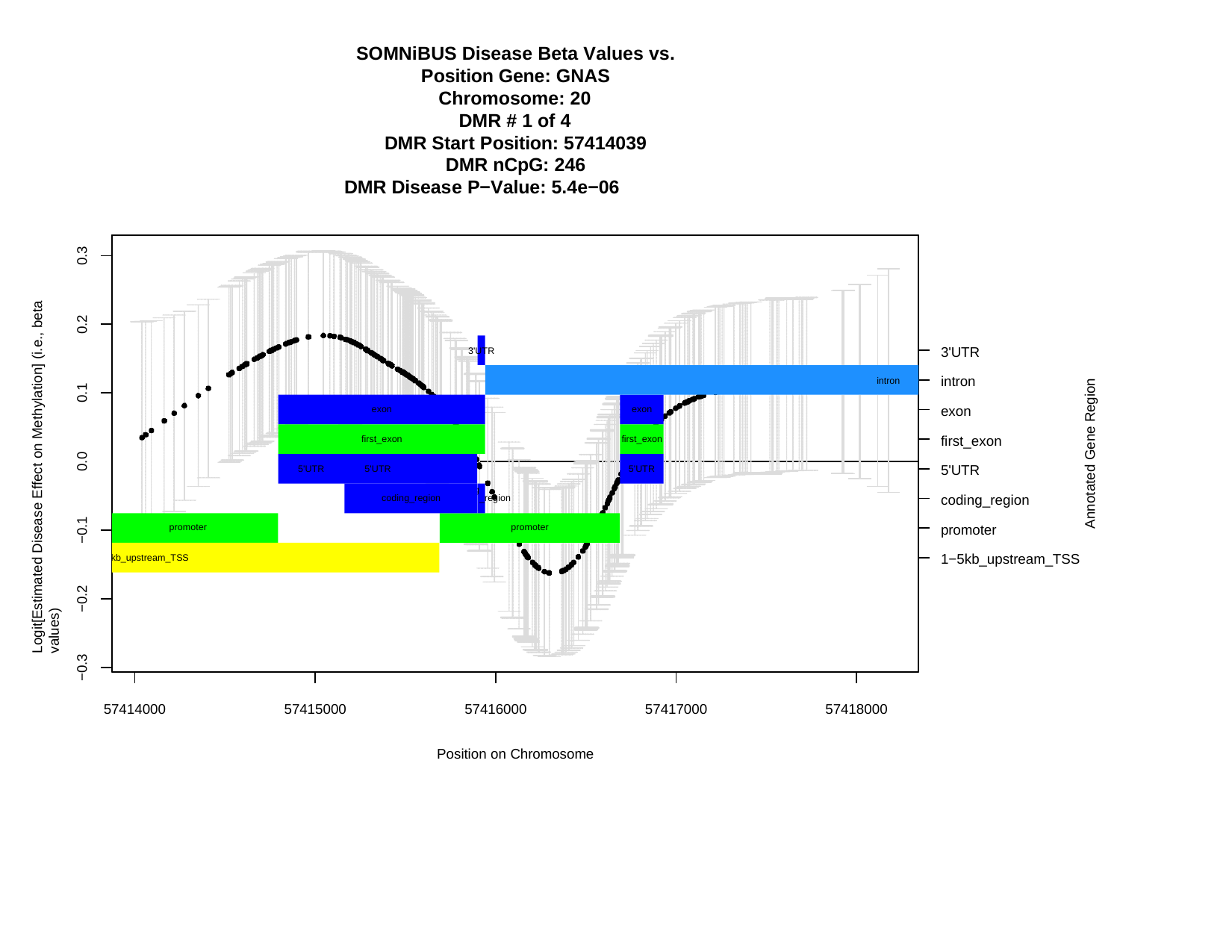

SOMNiBUS Disease Beta Values vs. Position Gene: GNAS
Chromosome: 20
DMR # 1 of 4
DMR Start Position: 57414039 DMR nCpG: 246
DMR Disease P−Value: 5.4e−06

0.3

Logit[Estimated Disease Effect on Methylation] (i.e., beta values)

0.2

3'UTR

3'UTR

intron

intron
intron

Annotated Gene Region

0.1

exon

exon
exon

first_exon

first_exon
first_exon

0.0

5'UTR

5'UTR
5'UTR
5'UTR

coding

coding_region

coding_region
_region

−0.1
promoter
promoter
promoter

1−5kb_upstream_TSS

kb_upstream_TSS

−0.2

−0.3

57414000
57415000
57416000
57417000
57418000
Position on Chromosome